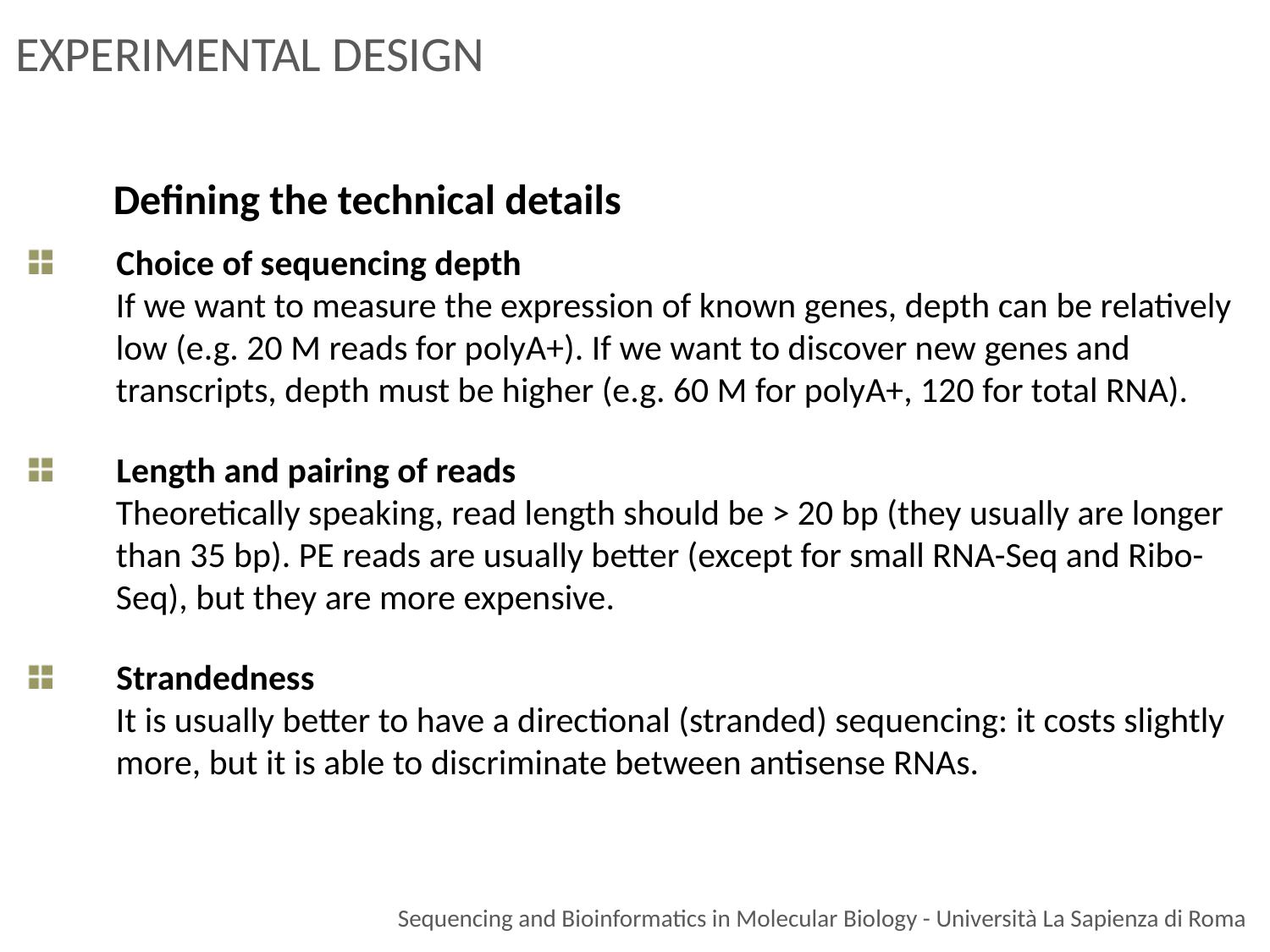

EXPERIMENTAL DESIGN
         Defining the technical details

        Choice of sequencing depth
           If we want to measure the expression of known genes, depth can be relatively
           low (e.g. 20 M reads for polyA+). If we want to discover new genes and
           transcripts, depth must be higher (e.g. 60 M for polyA+, 120 for total RNA).

        Length and pairing of reads
           Theoretically speaking, read length should be > 20 bp (they usually are longer
           than 35 bp). PE reads are usually better (except for small RNA-Seq and Ribo-
           Seq), but they are more expensive.

        Strandedness
           It is usually better to have a directional (stranded) sequencing: it costs slightly
           more, but it is able to discriminate between antisense RNAs.

Sequencing and Bioinformatics in Molecular Biology - Università La Sapienza di Roma